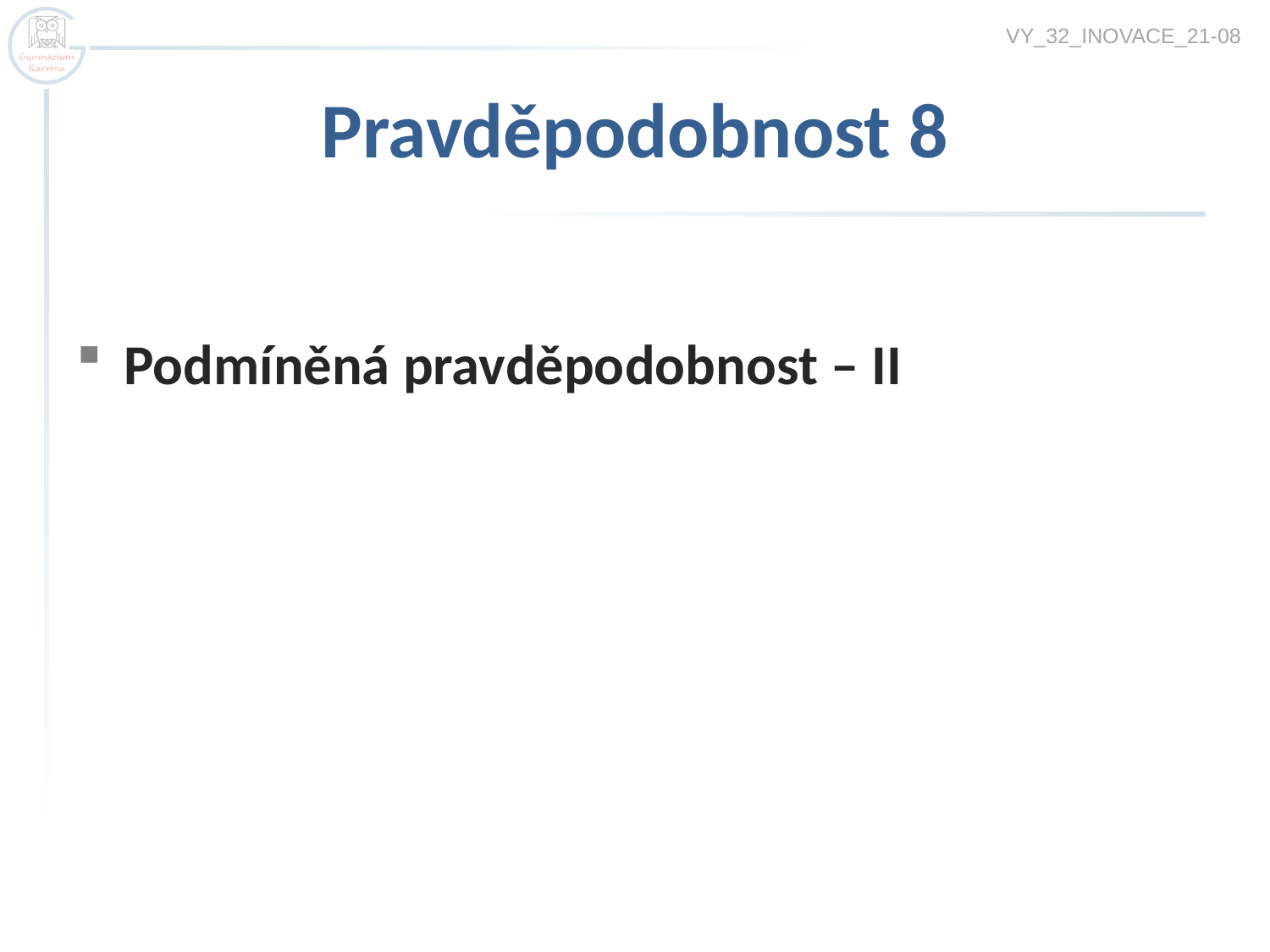

VY_32_INOVACE_21-08
# Pravděpodobnost 8

Podmíněná pravděpodobnost – II